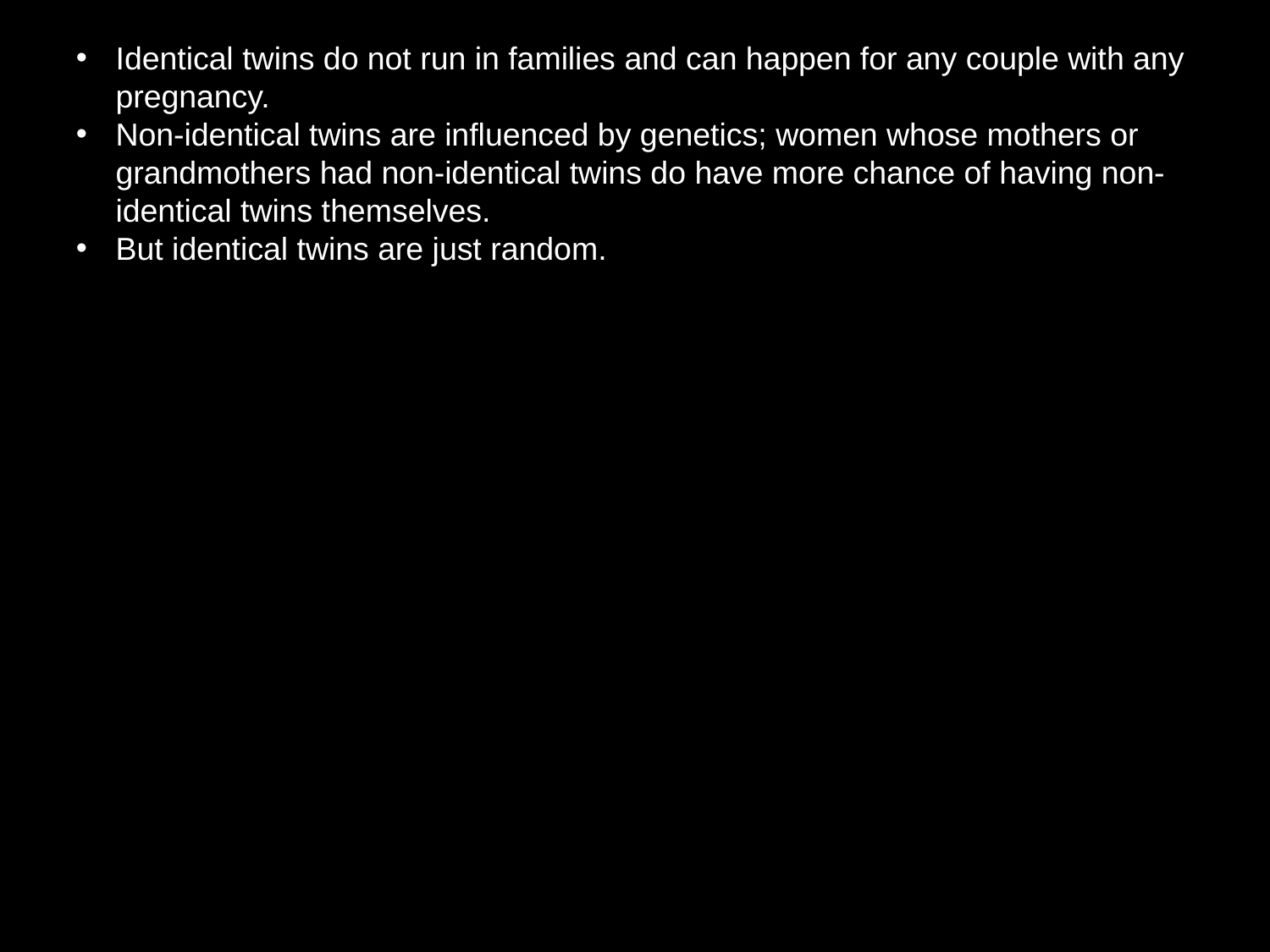

Identical twins do not run in families and can happen for any couple with any pregnancy.
Non-identical twins are influenced by genetics; women whose mothers or grandmothers had non-identical twins do have more chance of having non-identical twins themselves.
But identical twins are just random.